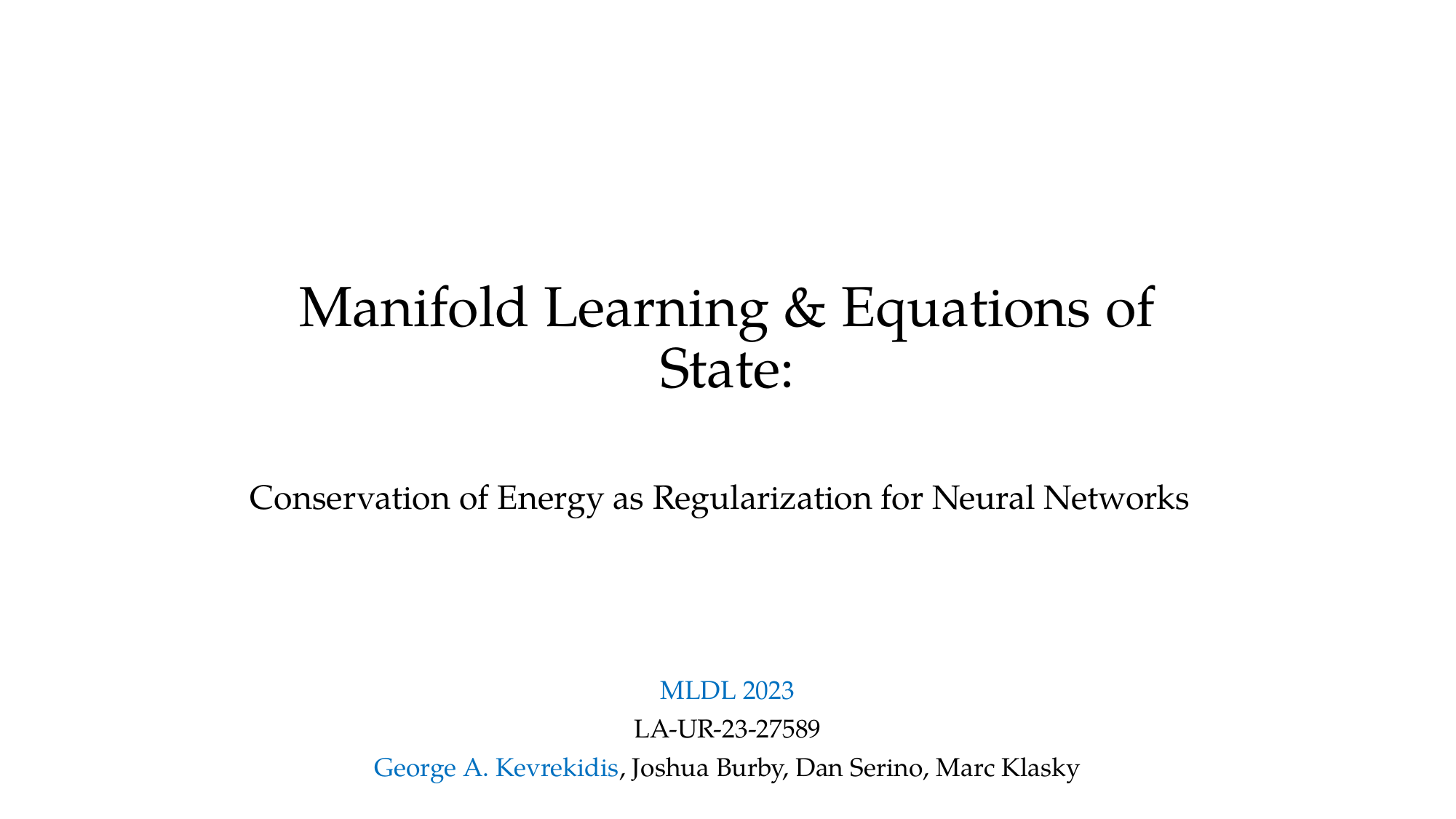

# Manifold Learning & Equations of State: Conservation of Energy as Regularization for Neural Networks

MLDL 2023
LA-UR-23-27589
George A. Kevrekidis, Joshua Burby, Dan Serino, Marc Klasky